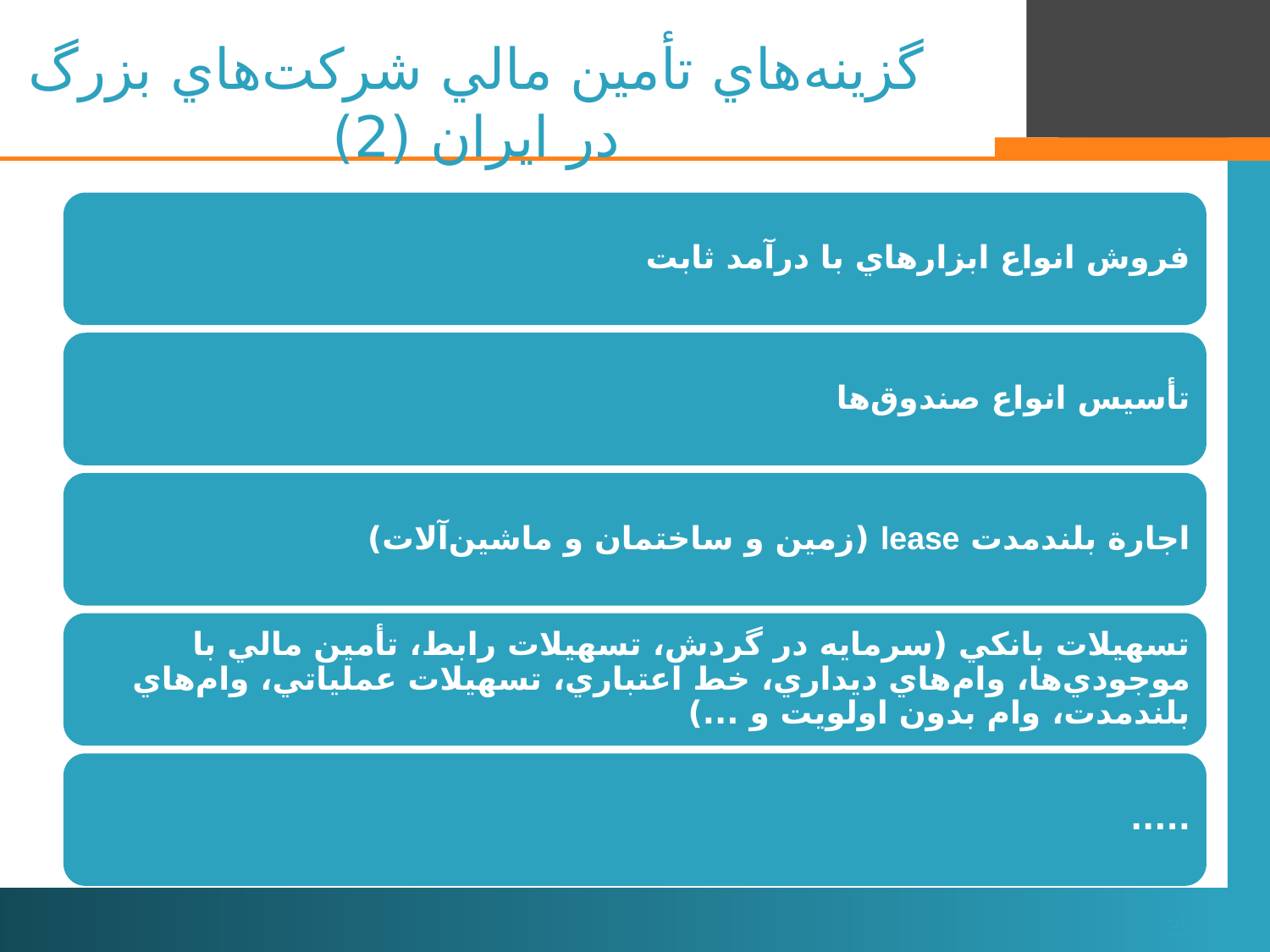

# گزينه‌هاي تأمين مالي شركت‌هاي بزرگ در ايران (2)
فروش انواع ابزارهاي با درآمد ثابت
تأسيس انواع صندوق‌ها
اجارة بلندمدت lease (زمين و ساختمان و ماشين‌آلات)
تسهيلات بانكي (سرمايه در گردش، تسهيلات رابط، تأمين مالي با موجودي‌ها، وام‌هاي ديداري، خط اعتباري، تسهيلات عملياتي، وام‌هاي بلندمدت، وام بدون اولويت و ...)
.....
25